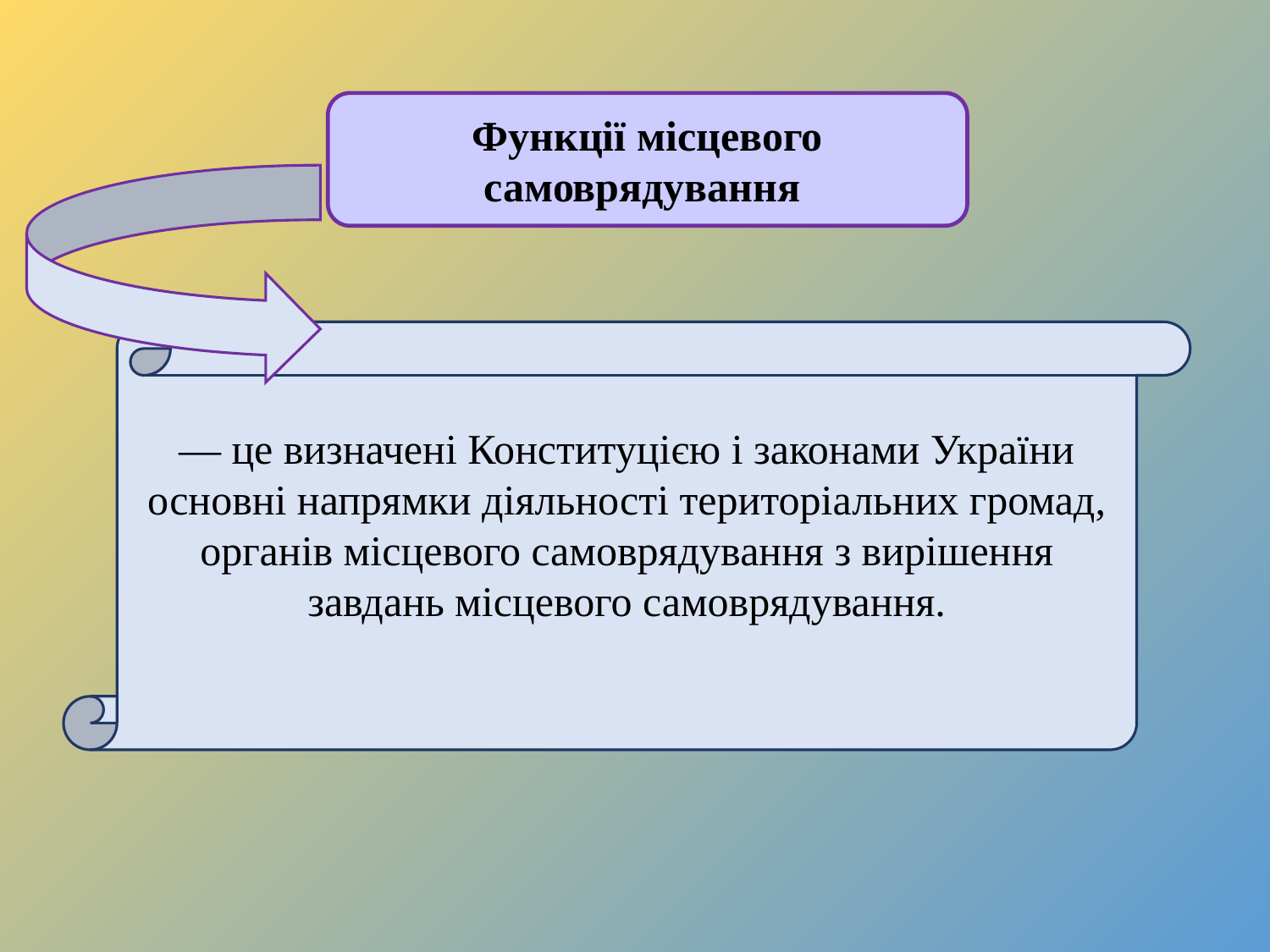

Функції місцевого самоврядування

— це визначені Конституцією і законами України основні напрямки діяльності територіальних громад, органів місцевого самоврядування з вирішення завдань місцевого самоврядування.